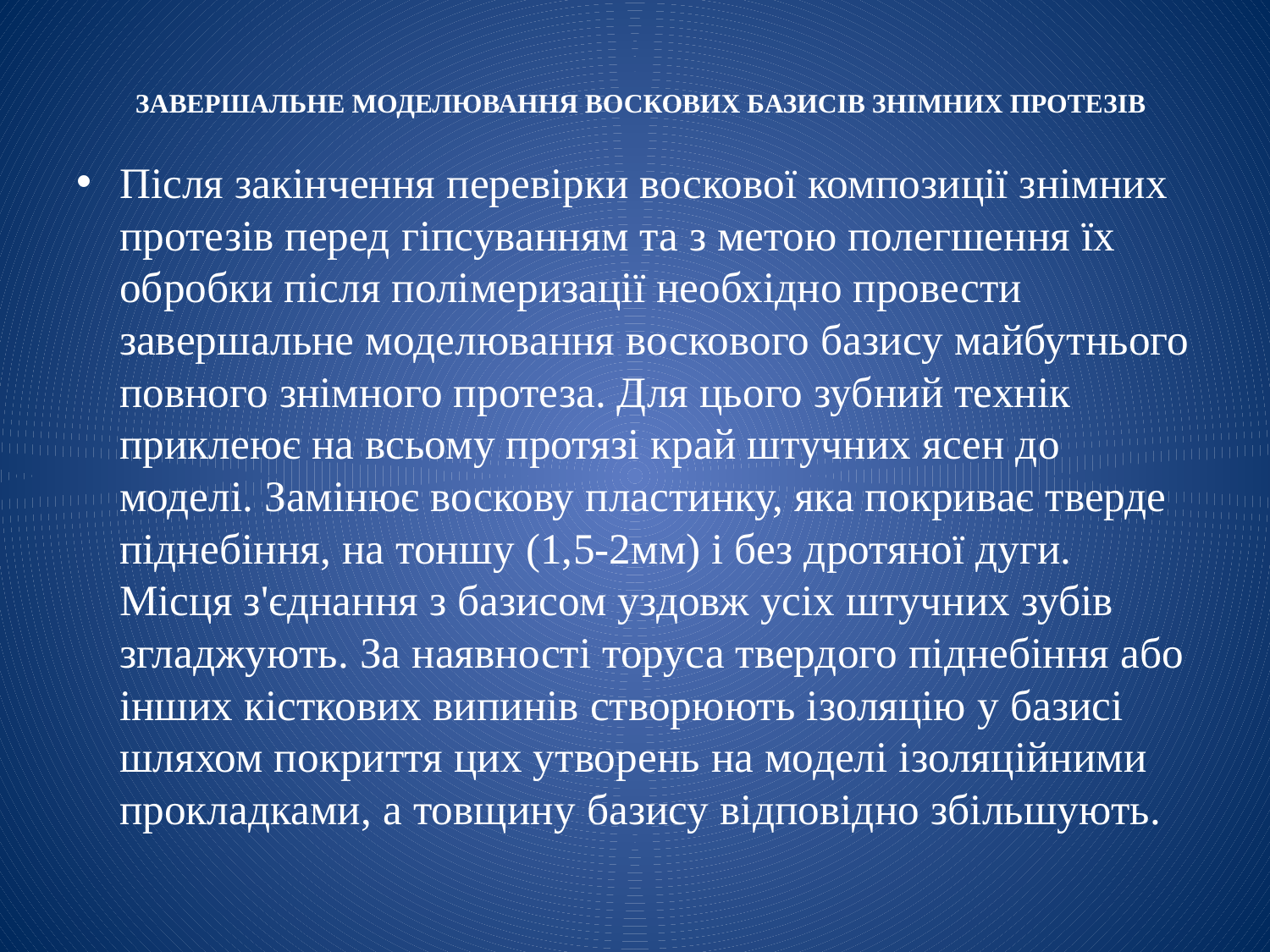

# ЗАВЕРШАЛЬНЕ МОДЕЛЮВАННЯ ВОСКОВИХ БАЗИСІВ ЗНІМНИХ ПРОТЕЗІВ
Після закінчення перевірки воскової композиції знімних протезів перед гіпсуванням та з метою полегшення їх обробки після полімеризації необхідно провести завершальне моделювання воскового базису майбутнього повного знімного протеза. Для цього зубний технік приклеює на всьому протязі край штучних ясен до моделі. Замінює воскову пластинку, яка покриває тверде піднебіння, на тон­шу (1,5-2мм) і без дротяної дуги. Місця з'єднання з базисом уздовж усіх штучних зубів згладжують. За наявності торуса твердого піднебіння або інших кісткових випинів створюють ізоляцію у базисі шляхом покриття цих утворень на моделі ізоляційними прокладками, а товщину базису відповідно збільшують.